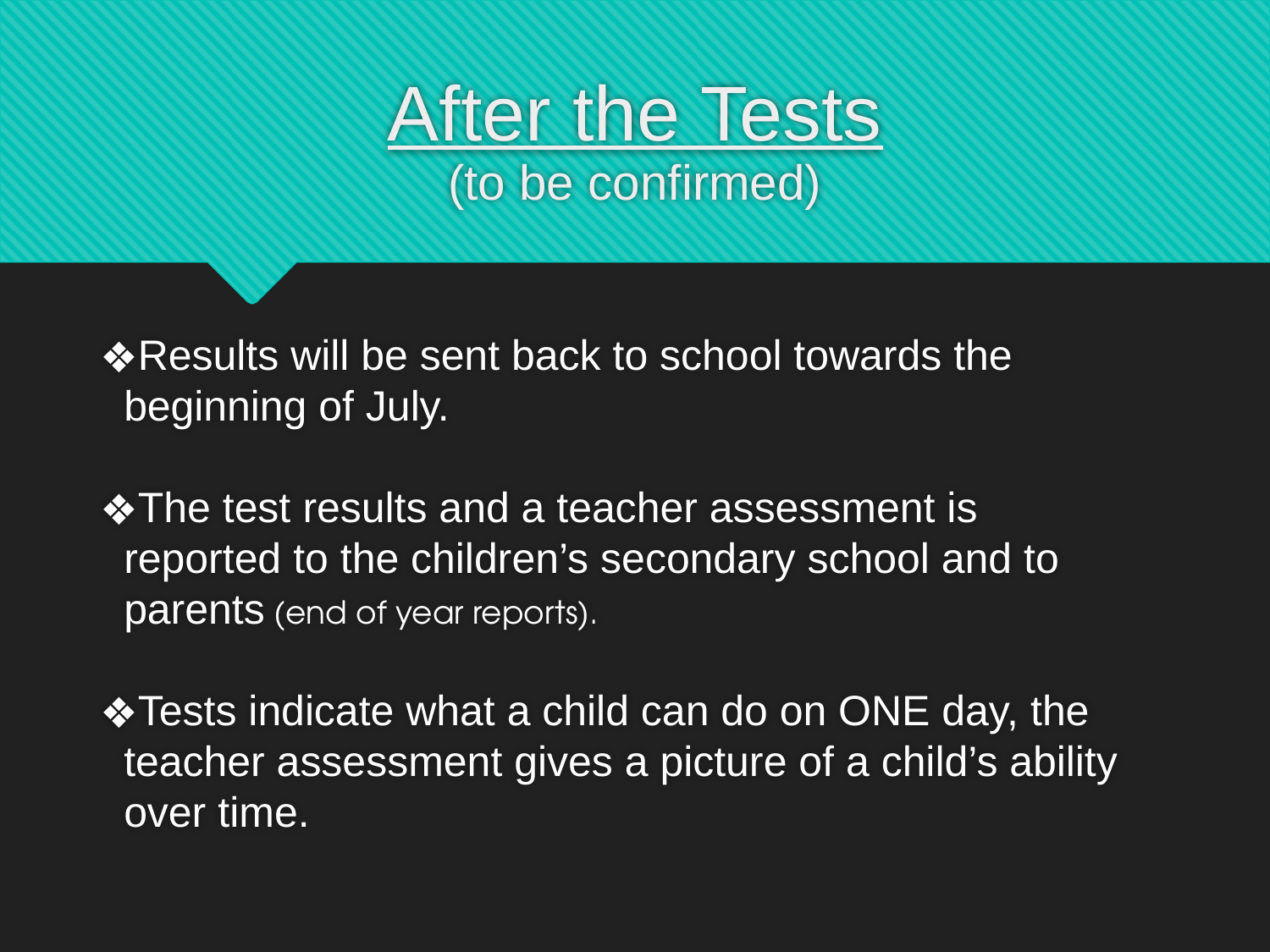

# After the Tests (to be confirmed)
Results will be sent back to school towards the beginning of July.

The test results and a teacher assessment is reported to the children’s secondary school and to parents (end of year reports).

Tests indicate what a child can do on ONE day, the teacher assessment gives a picture of a child’s ability over time.